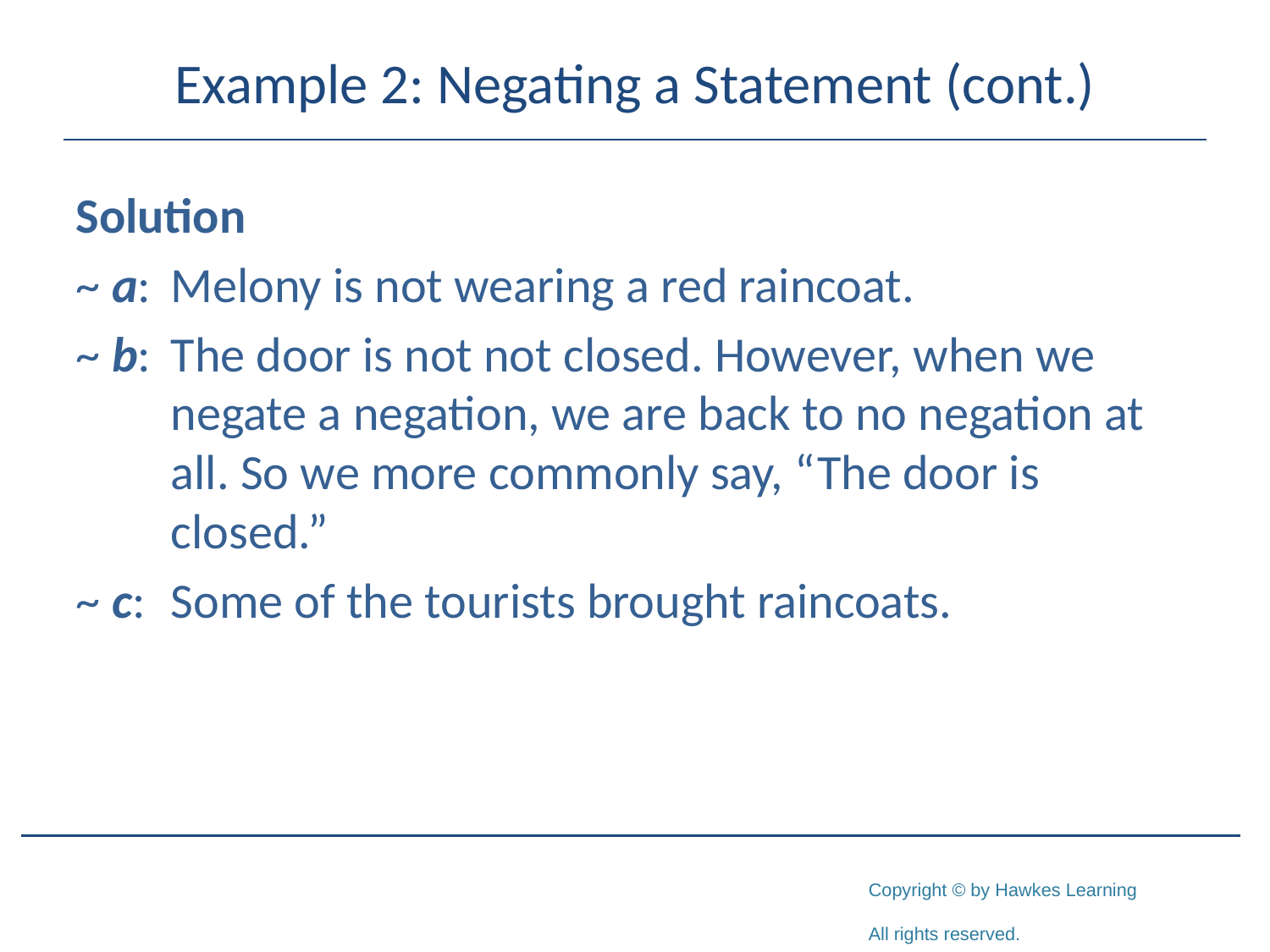

# Example 2: Negating a Statement (cont.)
Solution
~ a:	Melony is not wearing a red raincoat.
~ b: 	The door is not not closed. However, when we negate a negation, we are back to no negation at all. So we more commonly say, “The door is closed.”
~ c: 	Some of the tourists brought raincoats.